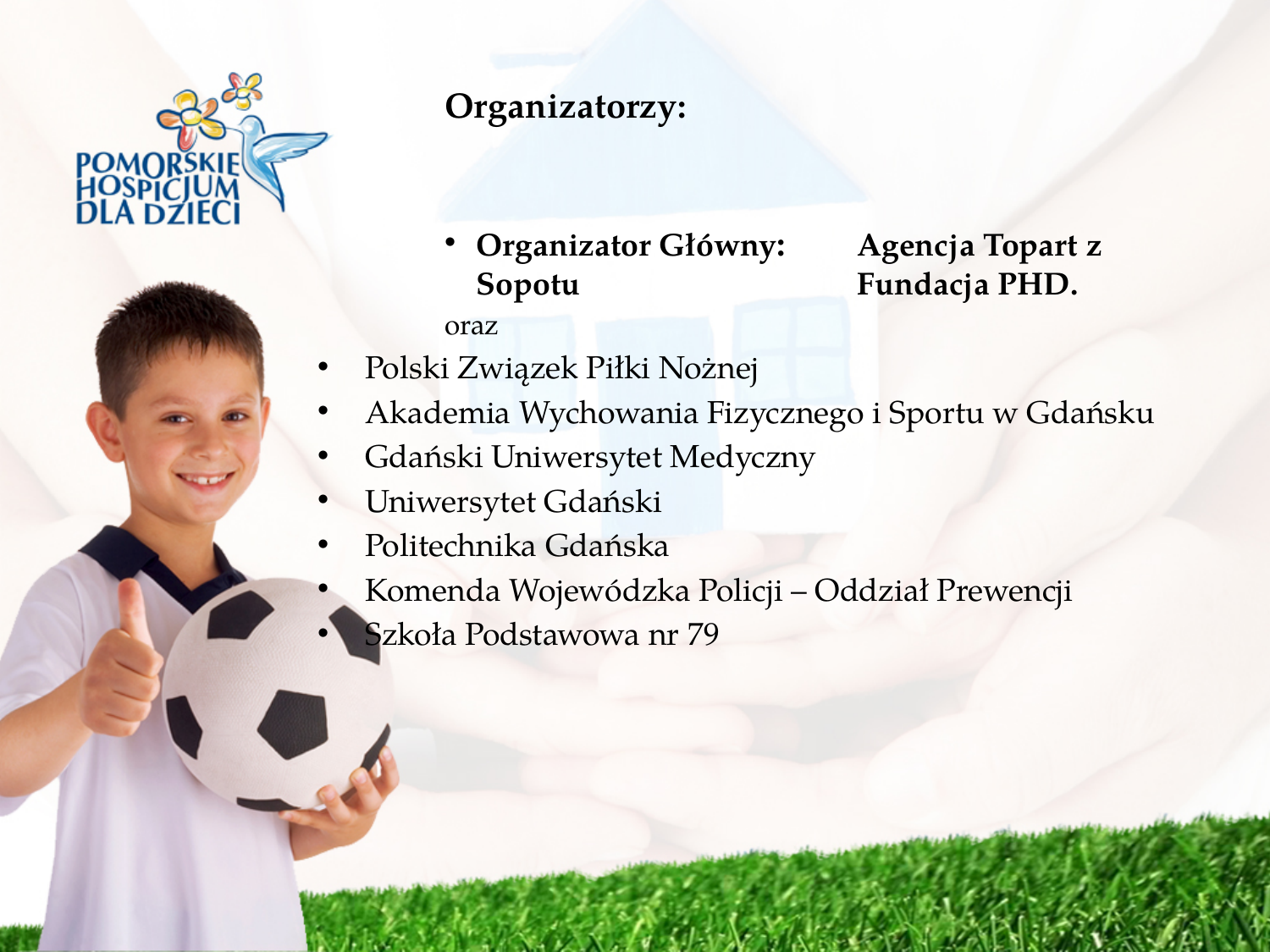

Organizatorzy:

Organizator Główny: 	Agencja Topart z Sopotu 			Fundacja PHD.
oraz
Polski Związek Piłki Nożnej
Akademia Wychowania Fizycznego i Sportu w Gdańsku
Gdański Uniwersytet Medyczny
Uniwersytet Gdański
Politechnika Gdańska
Komenda Wojewódzka Policji – Oddział Prewencji
Szkoła Podstawowa nr 79